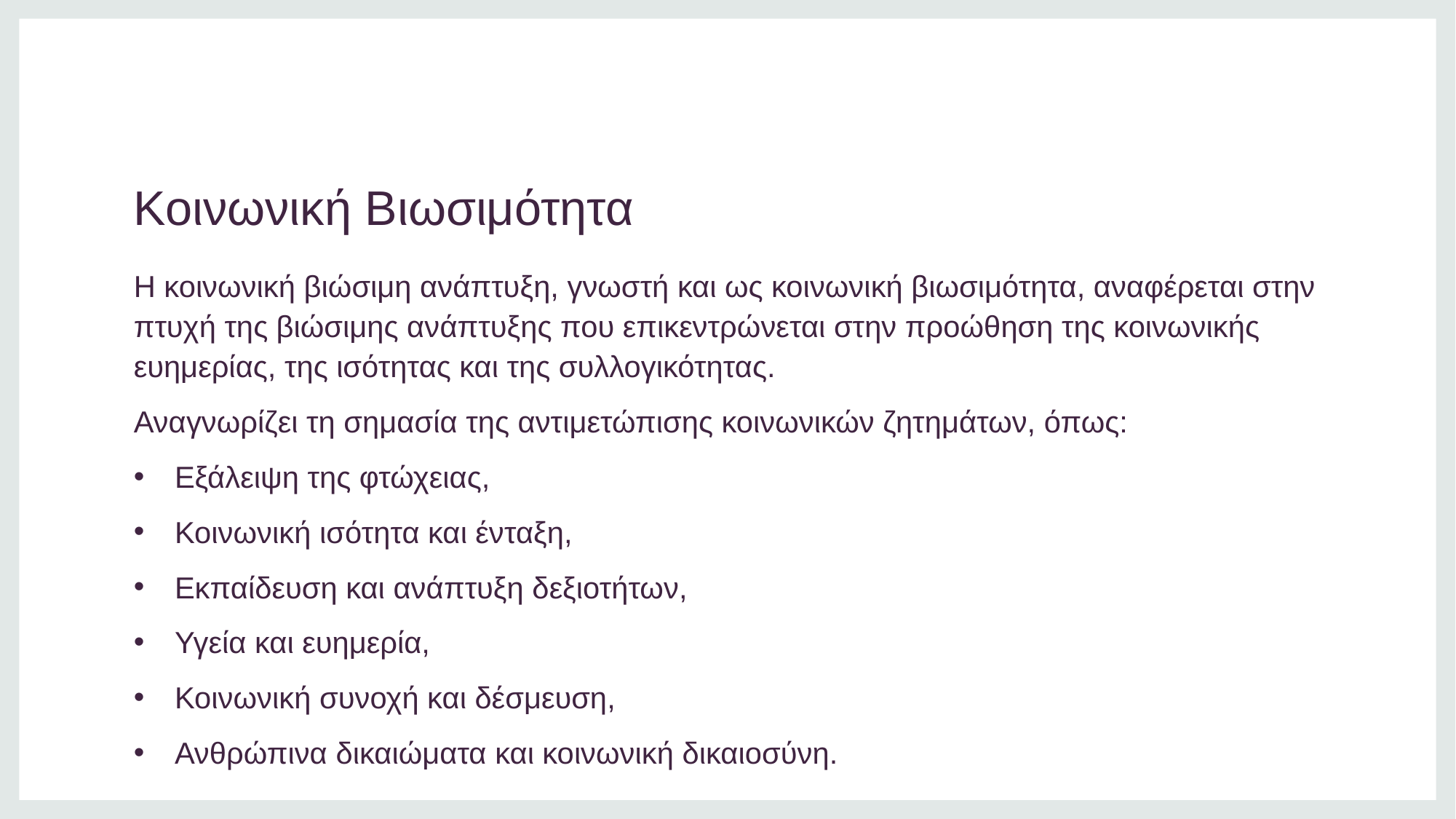

# Κοινωνική Βιωσιμότητα
Η κοινωνική βιώσιμη ανάπτυξη, γνωστή και ως κοινωνική βιωσιμότητα, αναφέρεται στην πτυχή της βιώσιμης ανάπτυξης που επικεντρώνεται στην προώθηση της κοινωνικής ευημερίας, της ισότητας και της συλλογικότητας.
Αναγνωρίζει τη σημασία της αντιμετώπισης κοινωνικών ζητημάτων, όπως:
Εξάλειψη της φτώχειας,
Κοινωνική ισότητα και ένταξη,
Εκπαίδευση και ανάπτυξη δεξιοτήτων,
Υγεία και ευημερία,
Κοινωνική συνοχή και δέσμευση,
Ανθρώπινα δικαιώματα και κοινωνική δικαιοσύνη.